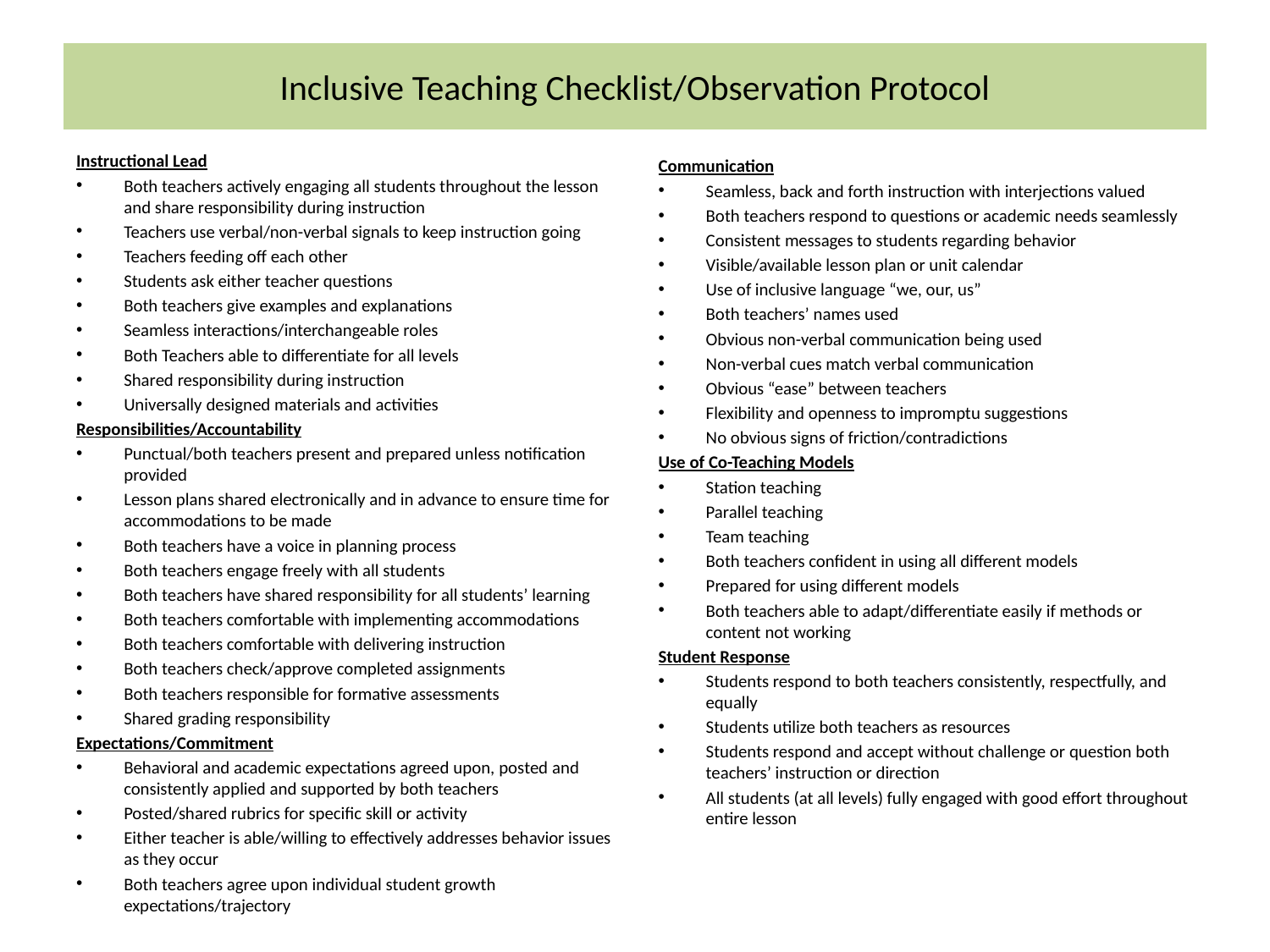

# Inclusive Teaching Checklist/Observation Protocol
Instructional Lead
Both teachers actively engaging all students throughout the lesson and share responsibility during instruction
Teachers use verbal/non-verbal signals to keep instruction going
Teachers feeding off each other
Students ask either teacher questions
Both teachers give examples and explanations
Seamless interactions/interchangeable roles
Both Teachers able to differentiate for all levels
Shared responsibility during instruction
Universally designed materials and activities
Responsibilities/Accountability
Punctual/both teachers present and prepared unless notification provided
Lesson plans shared electronically and in advance to ensure time for accommodations to be made
Both teachers have a voice in planning process
Both teachers engage freely with all students
Both teachers have shared responsibility for all students’ learning
Both teachers comfortable with implementing accommodations
Both teachers comfortable with delivering instruction
Both teachers check/approve completed assignments
Both teachers responsible for formative assessments
Shared grading responsibility
Expectations/Commitment
Behavioral and academic expectations agreed upon, posted and consistently applied and supported by both teachers
Posted/shared rubrics for specific skill or activity
Either teacher is able/willing to effectively addresses behavior issues as they occur
Both teachers agree upon individual student growth expectations/trajectory
Communication
Seamless, back and forth instruction with interjections valued
Both teachers respond to questions or academic needs seamlessly
Consistent messages to students regarding behavior
Visible/available lesson plan or unit calendar
Use of inclusive language “we, our, us”
Both teachers’ names used
Obvious non-verbal communication being used
Non-verbal cues match verbal communication
Obvious “ease” between teachers
Flexibility and openness to impromptu suggestions
No obvious signs of friction/contradictions
Use of Co-Teaching Models
Station teaching
Parallel teaching
Team teaching
Both teachers confident in using all different models
Prepared for using different models
Both teachers able to adapt/differentiate easily if methods or content not working
Student Response
Students respond to both teachers consistently, respectfully, and equally
Students utilize both teachers as resources
Students respond and accept without challenge or question both teachers’ instruction or direction
All students (at all levels) fully engaged with good effort throughout entire lesson